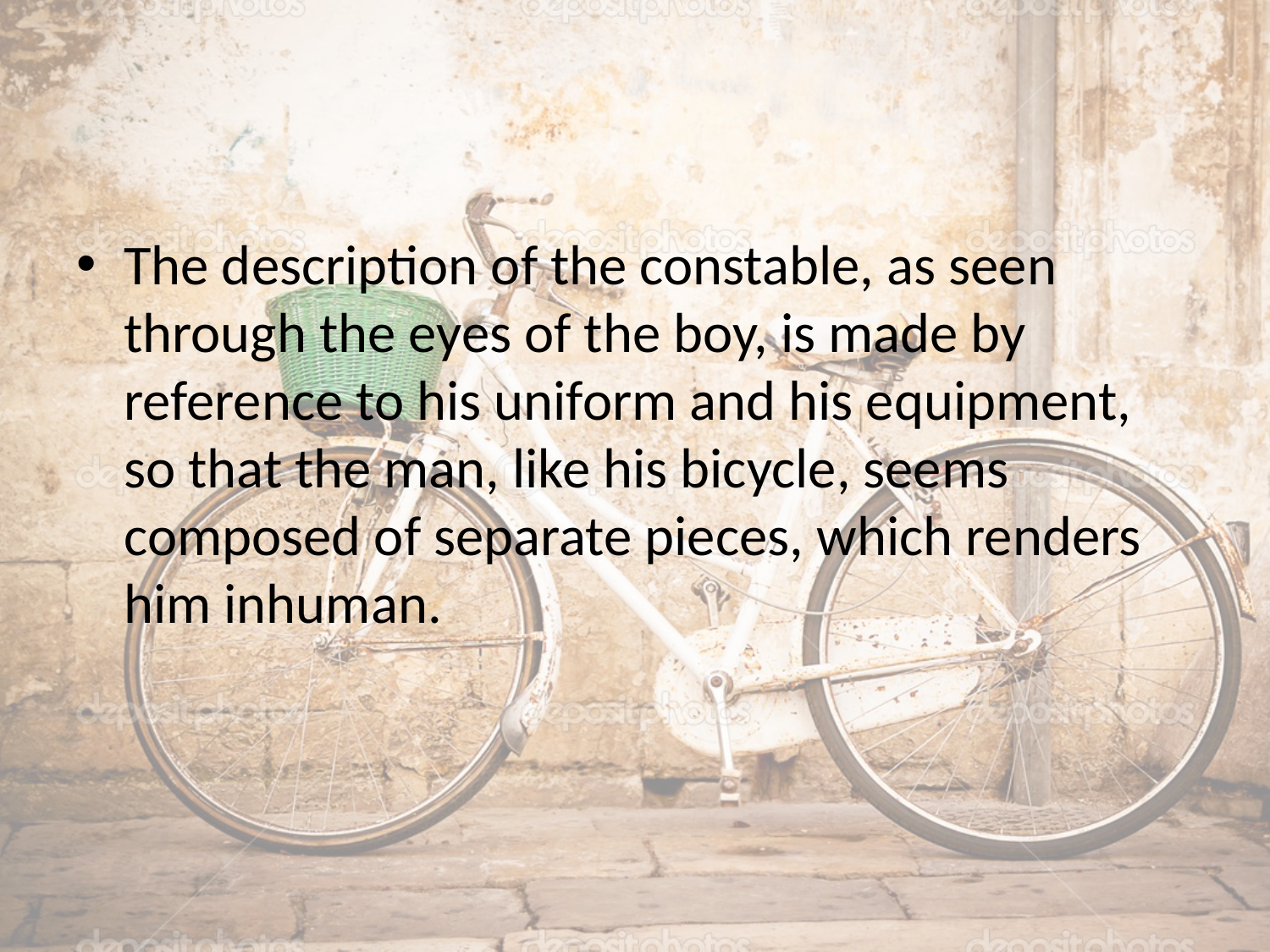

#
The description of the constable, as seen through the eyes of the boy, is made by reference to his uniform and his equipment, so that the man, like his bicycle, seems composed of separate pieces, which renders him inhuman.